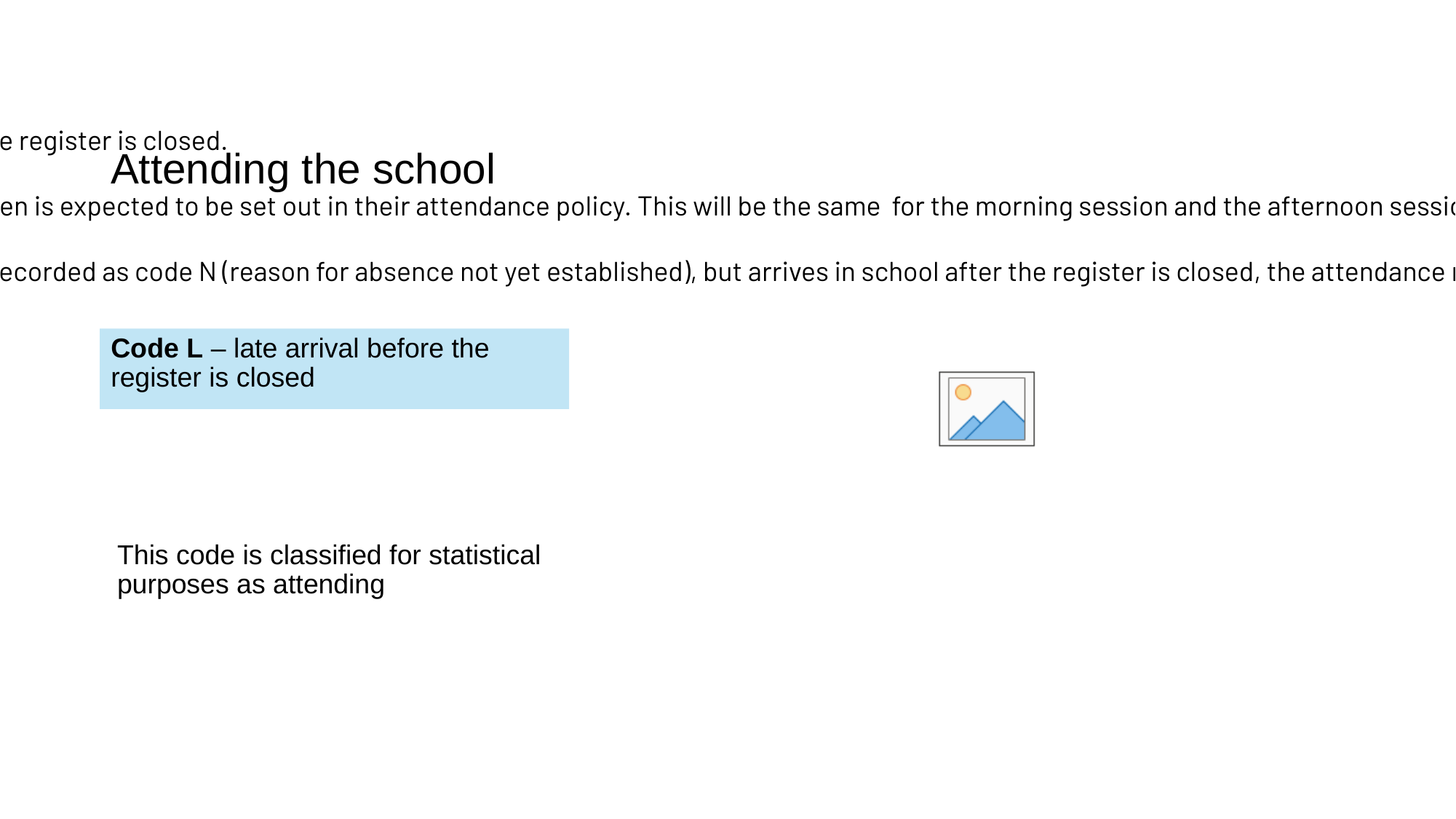

# Attending the school
The pupil arrives in school before the register is closed.

The length of time the register is open is expected to be set out in their attendance policy. This will be the same  for the morning session and the afternoon session and not longer than 30 minutes.

If a pupil is absent for registration, recorded as code N (reason for absence not yet established), but arrives in school after the register is closed, the attendance register must be amended to record them as absent using the relevant absence code.

Code L – late arrival before the register is closed
This code is classified for statistical purposes as attending